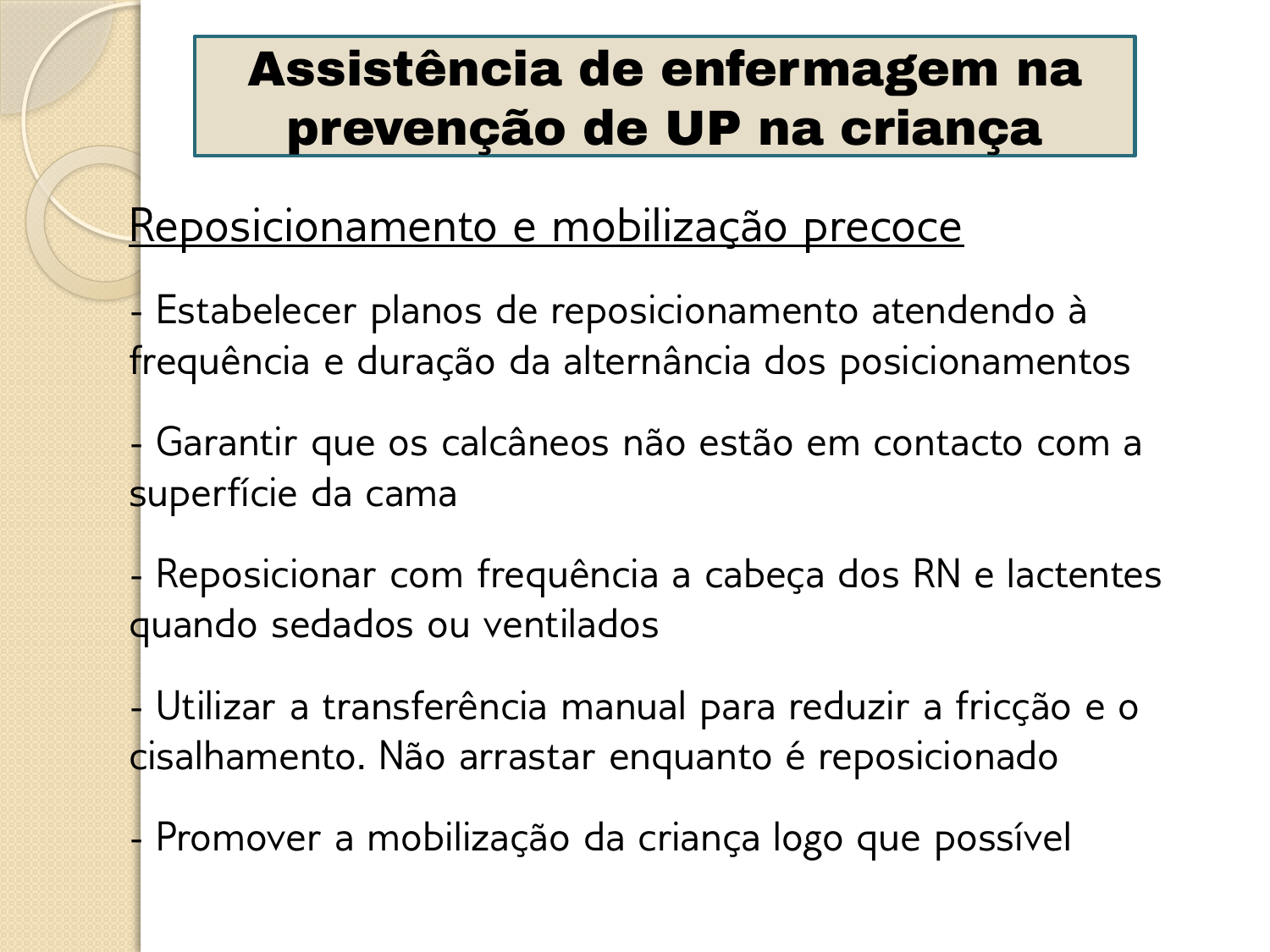

Assistência de enfermagem na prevenção de UP na criança
Reposicionamento e mobilização precoce
	- Estabelecer planos de reposicionamento atendendo à frequência e duração da alternância dos posicionamentos
	- Garantir que os calcâneos não estão em contacto com a superfície da cama
	- Reposicionar com frequência a cabeça dos RN e lactentes quando sedados ou ventilados
	- Utilizar a transferência manual para reduzir a fricção e o cisalhamento. Não arrastar enquanto é reposicionado
	- Promover a mobilização da criança logo que possível